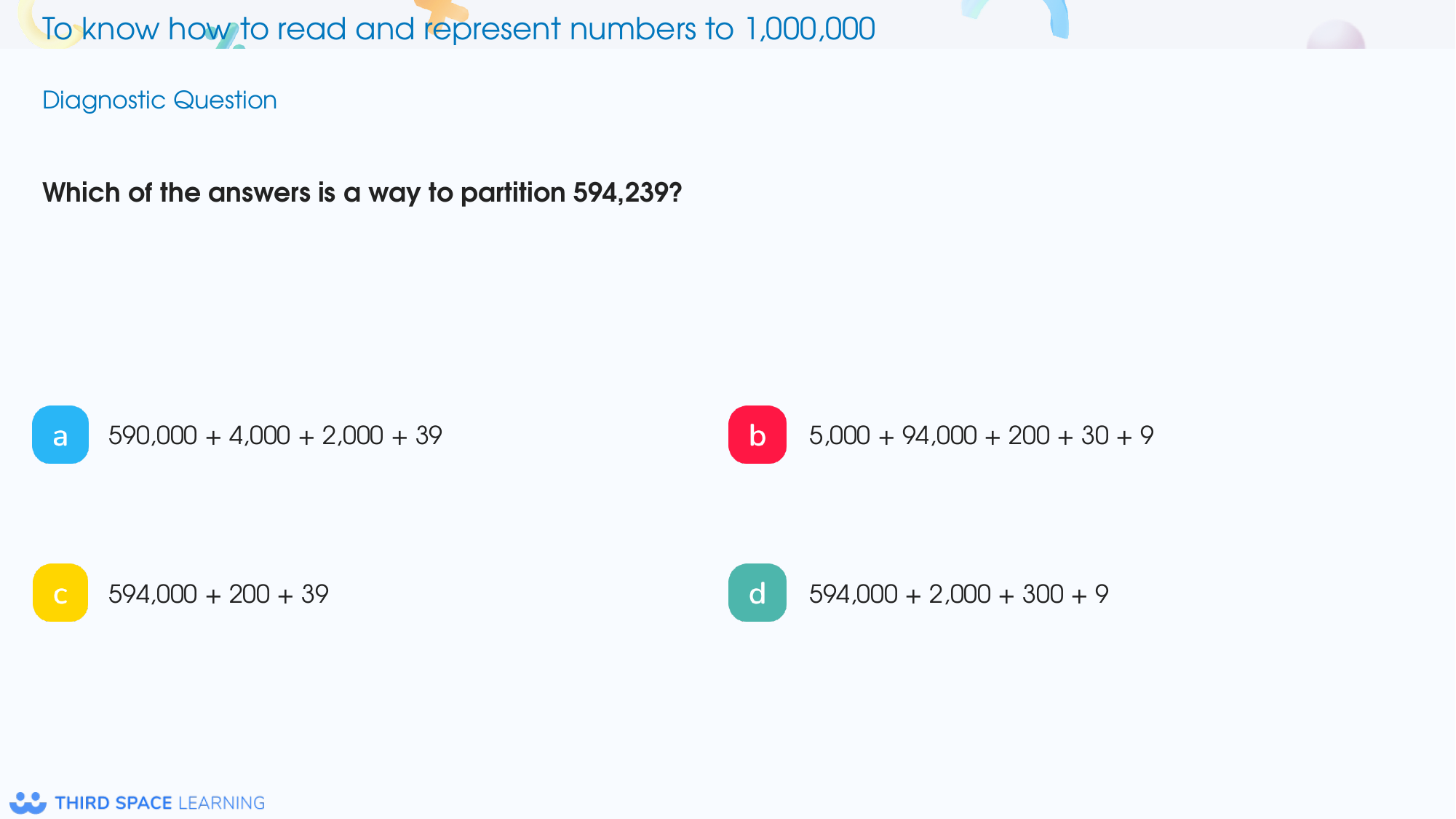

Which of the answers is a way to partition 594,239?
590,000 + 4,000 + 2,000 + 39
5,000 + 94,000 + 200 + 30 + 9
594,000 + 200 + 39
594,000 + 2,000 + 300 + 9